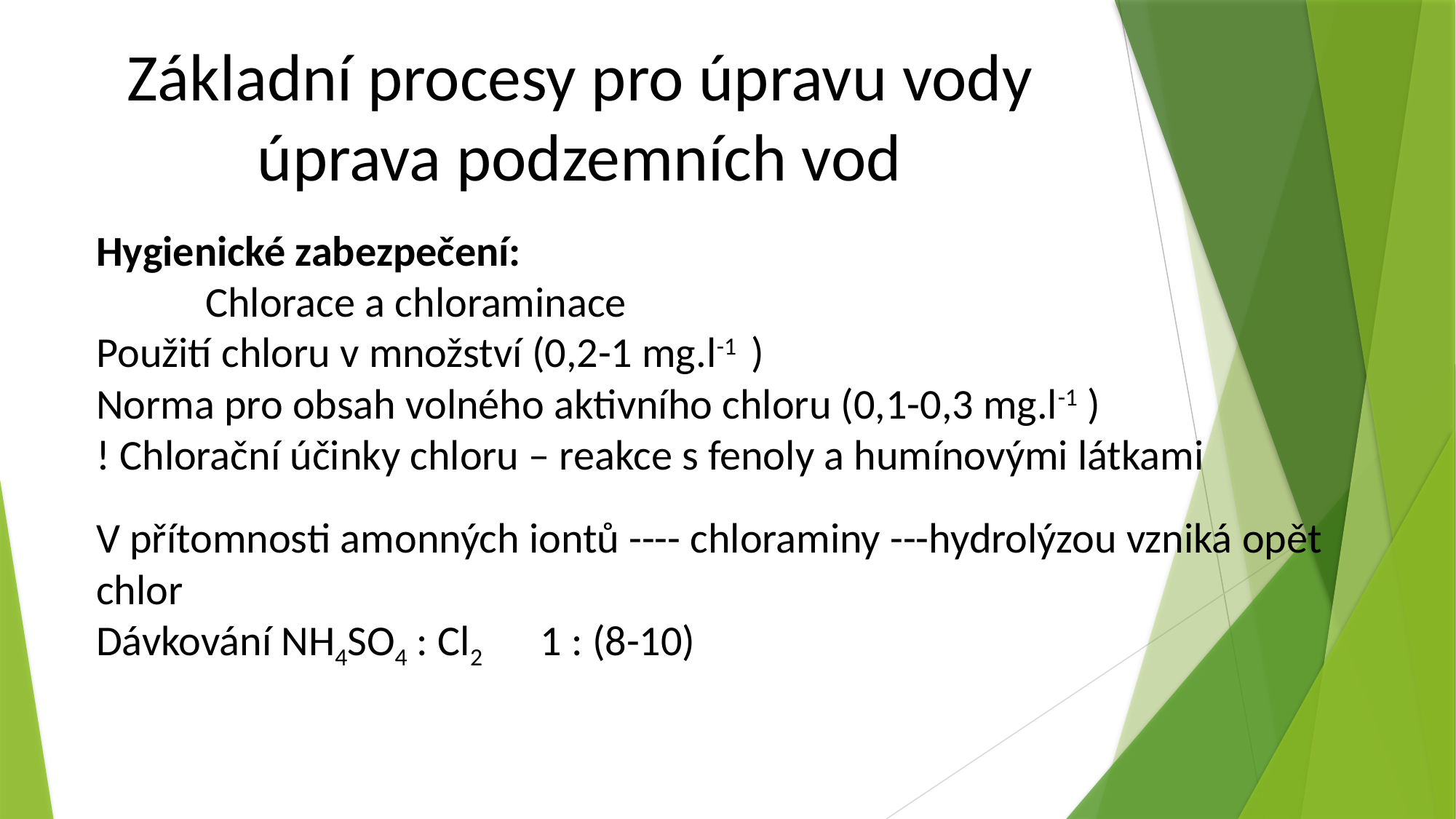

Základní procesy pro úpravu vody
úprava podzemních vod
Hygienické zabezpečení:
	Chlorace a chloraminace
Použití chloru v množství (0,2-1 mg.l-1	)
Norma pro obsah volného aktivního chloru (0,1-0,3 mg.l-1 )
! Chlorační účinky chloru – reakce s fenoly a humínovými látkami

V přítomnosti amonných iontů ---- chloraminy ---hydrolýzou vzniká opět chlor
Dávkování NH4SO4 : Cl2      1 : (8-10)